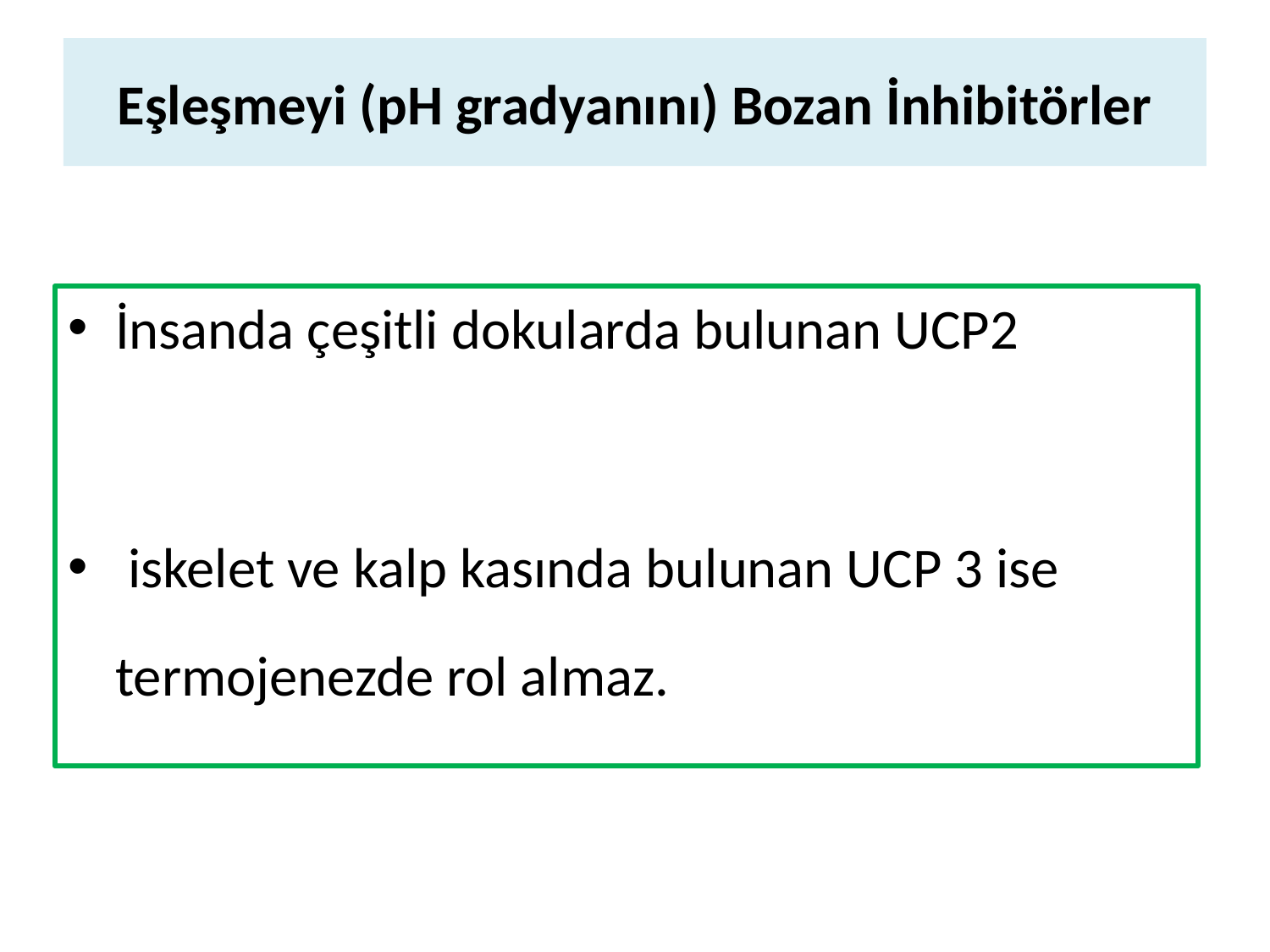

Eşleşmeyi (pH gradyanını) Bozan İnhibitörler
İnsanda çeşitli dokularda bulunan UCP2

 iskelet ve kalp kasında bulunan UCP 3 ise termojenezde rol almaz.